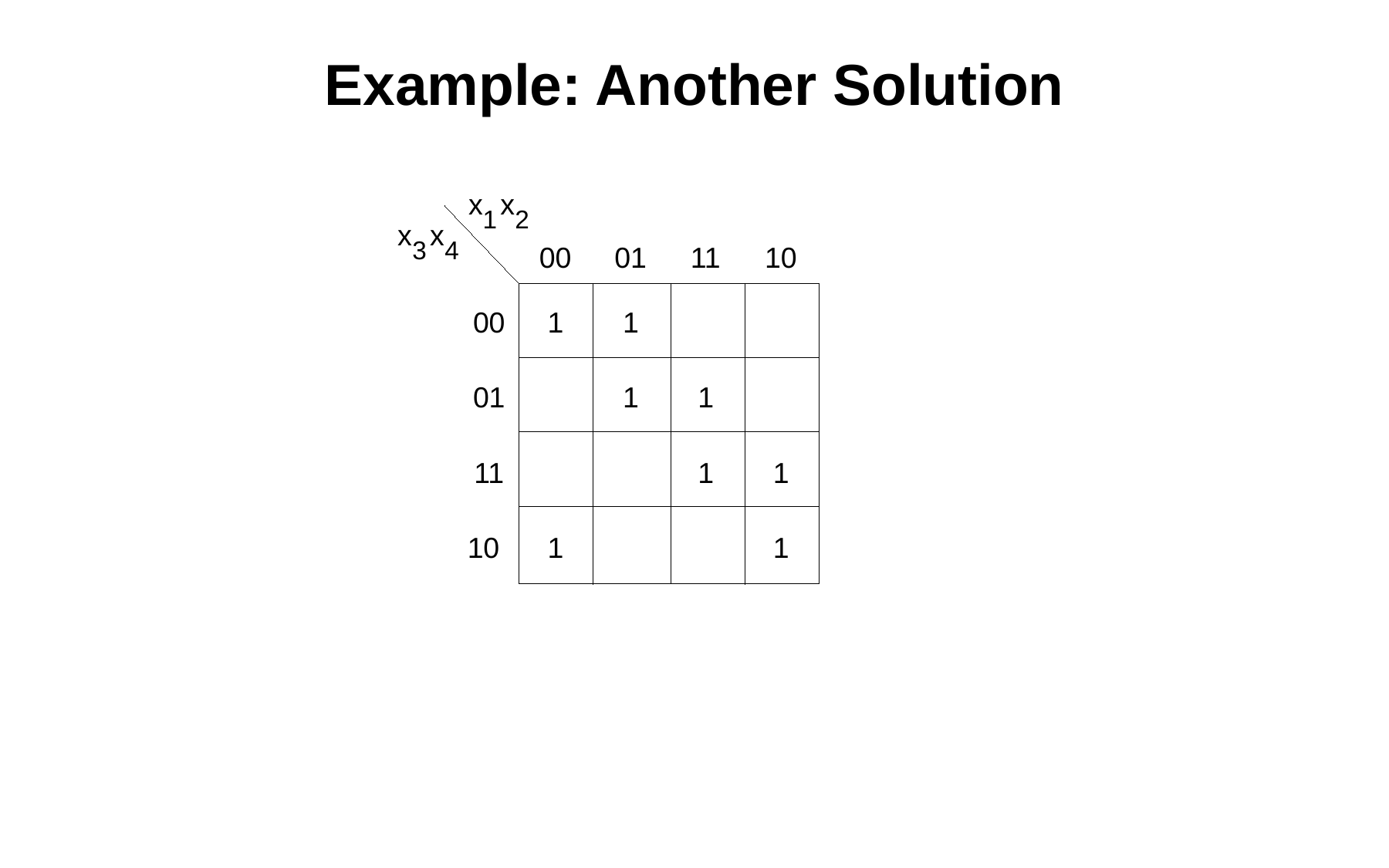

# Example: Another Solution
x
x
1
2

x
x
3
4
00
01
11
10

00
1
1

01
1
1

11
1
1

10
1
1